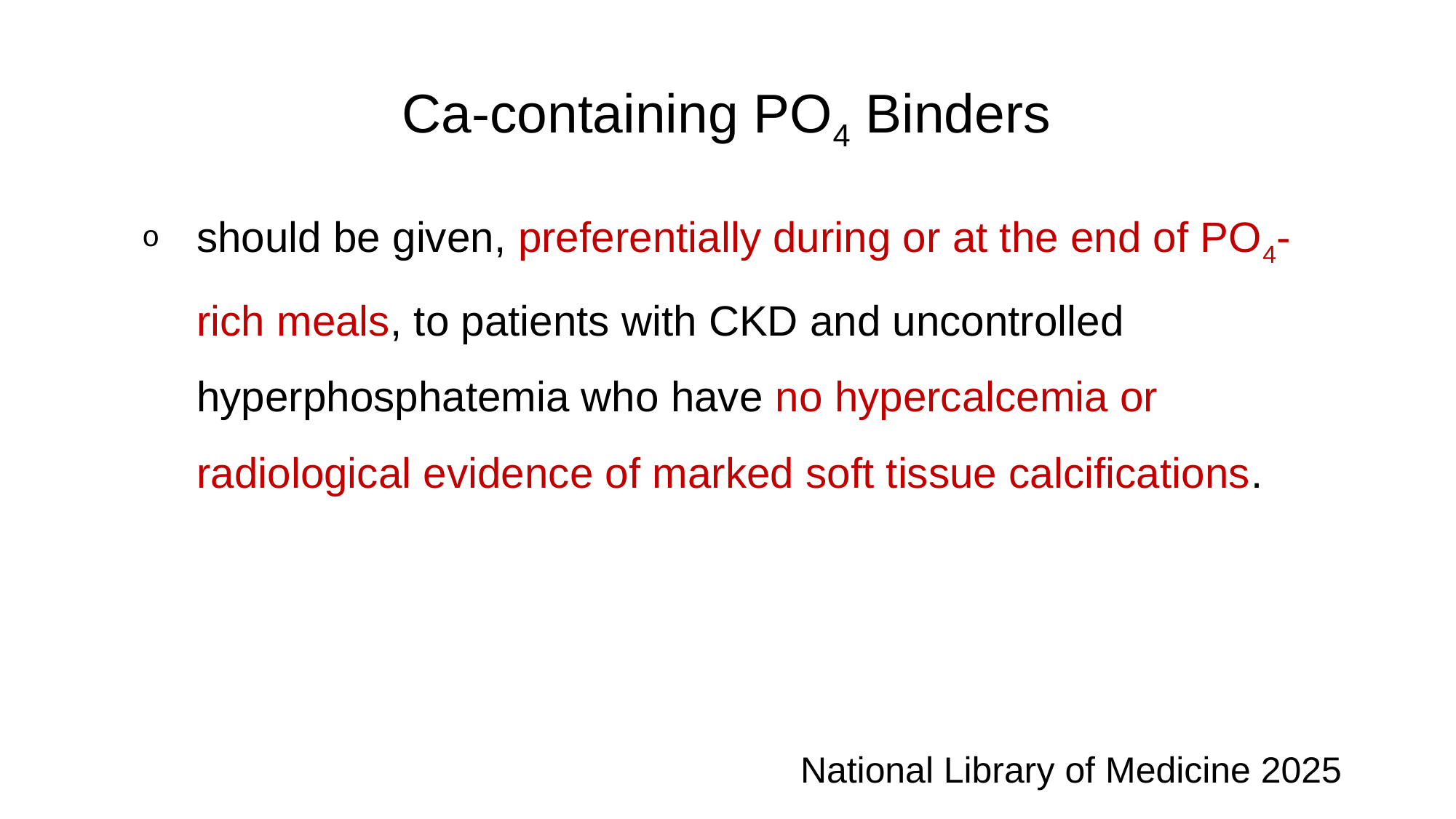

Ca-containing PO4 Binders
should be given, preferentially during or at the end of PO4-rich meals, to patients with CKD and uncontrolled hyperphosphatemia who have no hypercalcemia or radiological evidence of marked soft tissue calcifications.

National Library of Medicine 2025